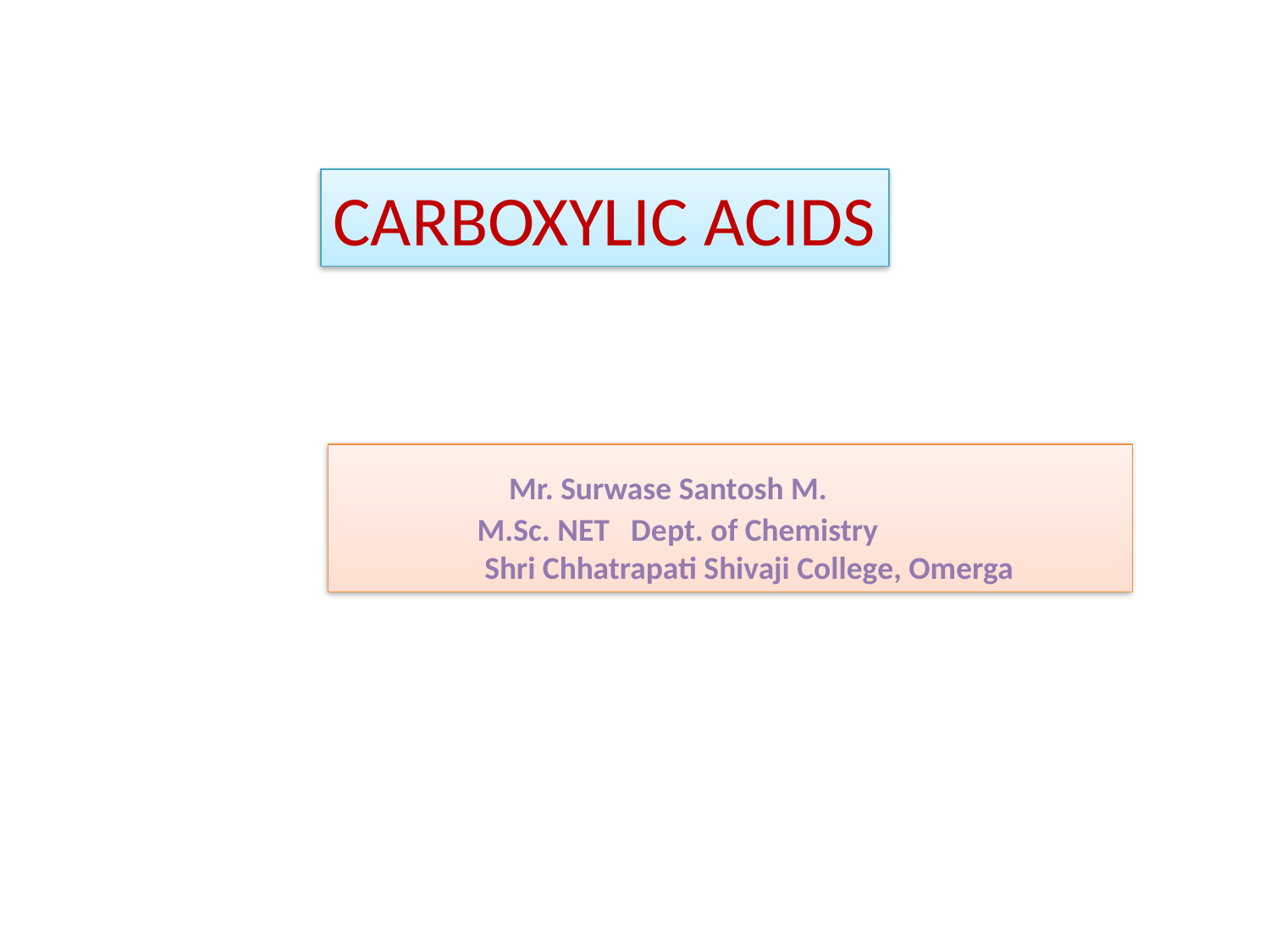

CARBOXYLIC ACIDS
               Mr. Surwase Santosh M.
                   M.Sc. NET   Dept. of Chemistry
                    Shri Chhatrapati Shivaji College, Omerga